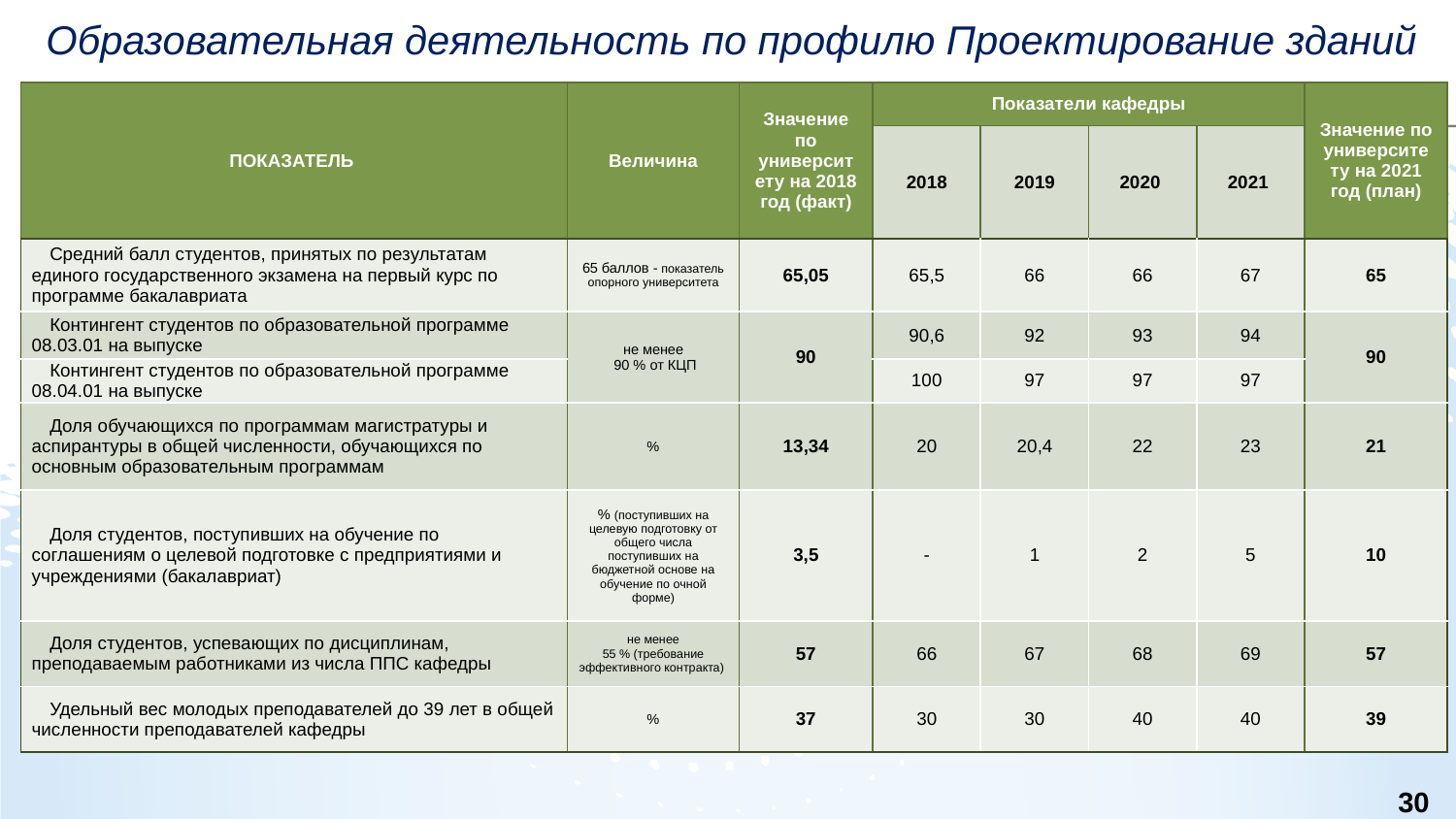

Образовательная деятельность по профилю Проектирование зданий
| ПОКАЗАТЕЛЬ | Величина | Значение по университету на 2018 год (факт) | Показатели кафедры |  |  |  | Значение по университету на 2021 год (план) |
| --- | --- | --- | --- | --- | --- | --- | --- |
|  |  |  | 2018 | 2019 | 2020 | 2021 |  |
| Средний балл студентов, принятых по результатам единого государственного экзамена на первый курс по программе бакалавриата | 65 баллов - показатель опорного университета | 65,05 | 65,5 | 66 | 66 | 67 | 65 |
| Контингент студентов по образовательной программе 08.03.01 на выпуске | не менее 90 % от КЦП | 90 | 90,6 | 92 | 93 | 94 | 90 |
| Контингент студентов по образовательной программе 08.04.01 на выпуске |  |  | 100 | 97 | 97 | 97 |  |
| Доля обучающихся по программам магистратуры и аспирантуры в общей численности, обучающихся по основным образовательным программам | % | 13,34 | 20 | 20,4 | 22 | 23 | 21 |
| Доля студентов, поступивших на обучение по соглашениям о целевой подготовке с предприятиями и учреждениями (бакалавриат) | % (поступивших на целевую подготовку от общего числа поступивших на бюджетной основе на обучение по очной форме) | 3,5 | - | 1 | 2 | 5 | 10 |
| Доля студентов, успевающих по дисциплинам, преподаваемым работниками из числа ППС кафедры | не менее 55 % (требование эффективного контракта) | 57 | 66 | 67 | 68 | 69 | 57 |
| Удельный вес молодых преподавателей до 39 лет в общей численности преподавателей кафедры | % | 37 | 30 | 30 | 40 | 40 | 39 |
30